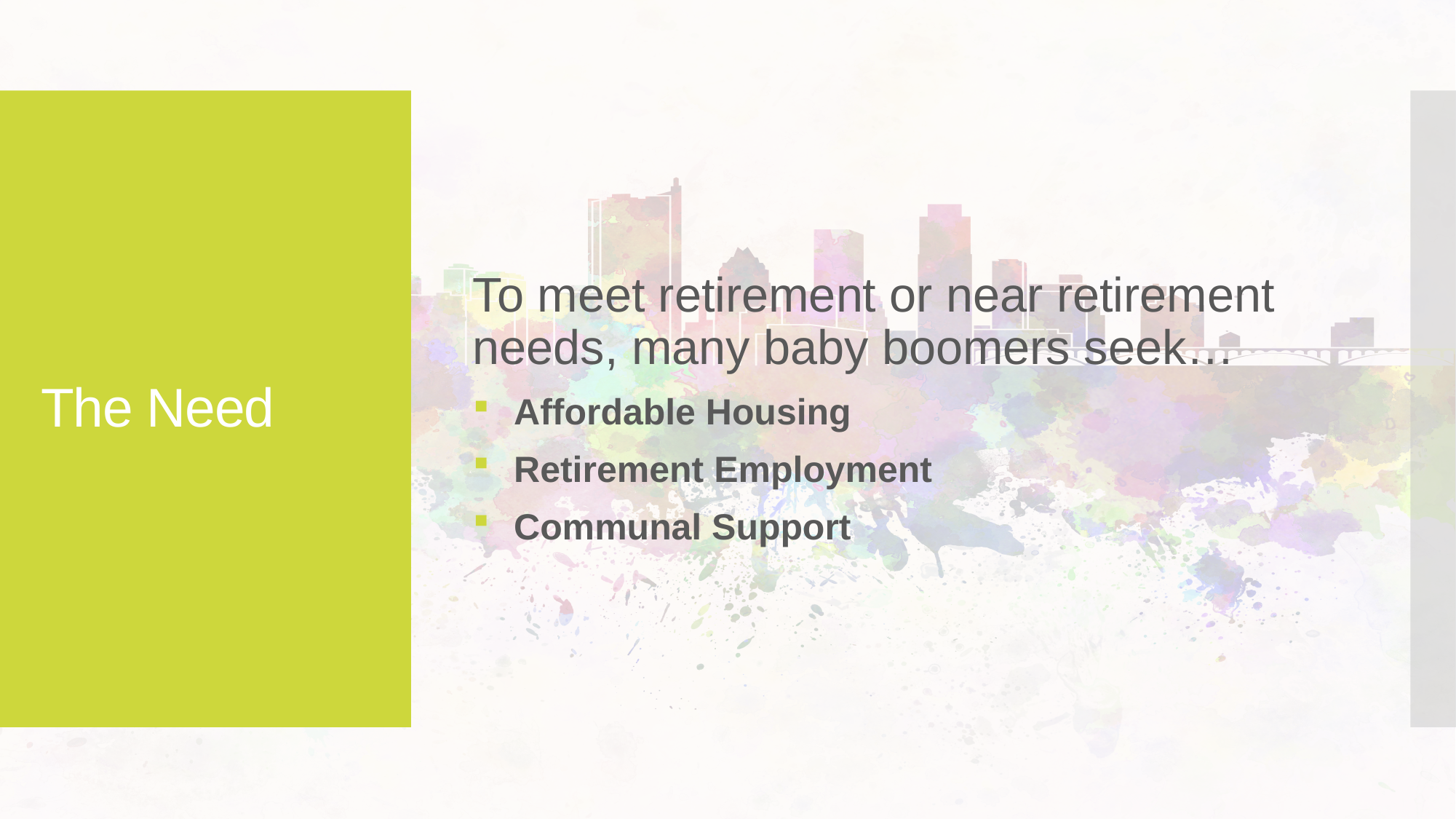

To meet retirement or near retirement needs, many baby boomers seek…
Affordable Housing
Retirement Employment
Communal Support
# The Need